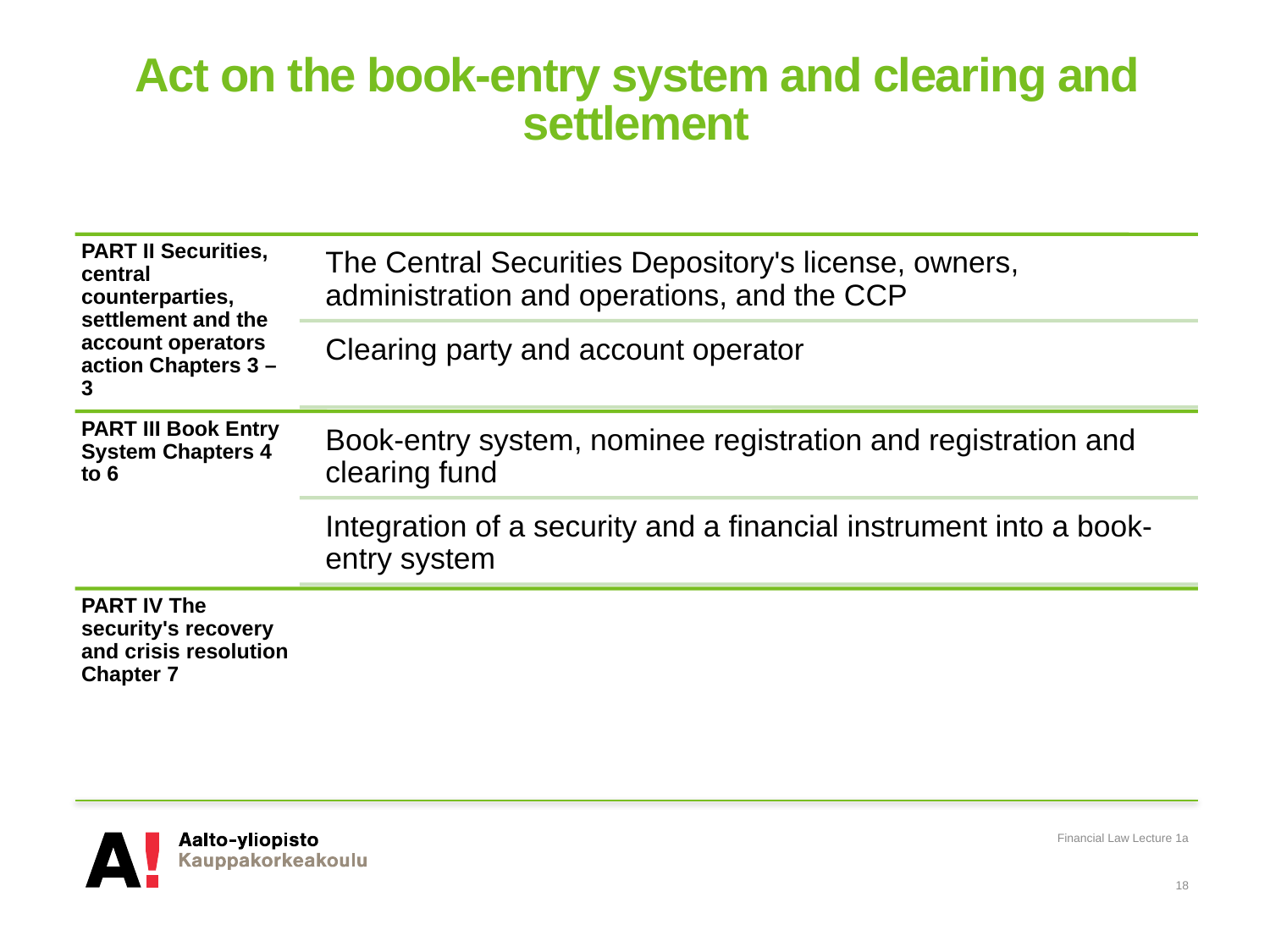

# Act on the book-entry system and clearing and settlement
PART II Securities, central counterparties, settlement and the account operators action Chapters 3 – 3
The Central Securities Depository's license, owners, administration and operations, and the CCP
Clearing party and account operator
PART III Book Entry System Chapters 4 to 6
Book-entry system, nominee registration and registration and clearing fund
Integration of a security and a financial instrument into a book-entry system
PART IV The security's recovery and crisis resolution Chapter 7
Financial Law Lecture 1a
18